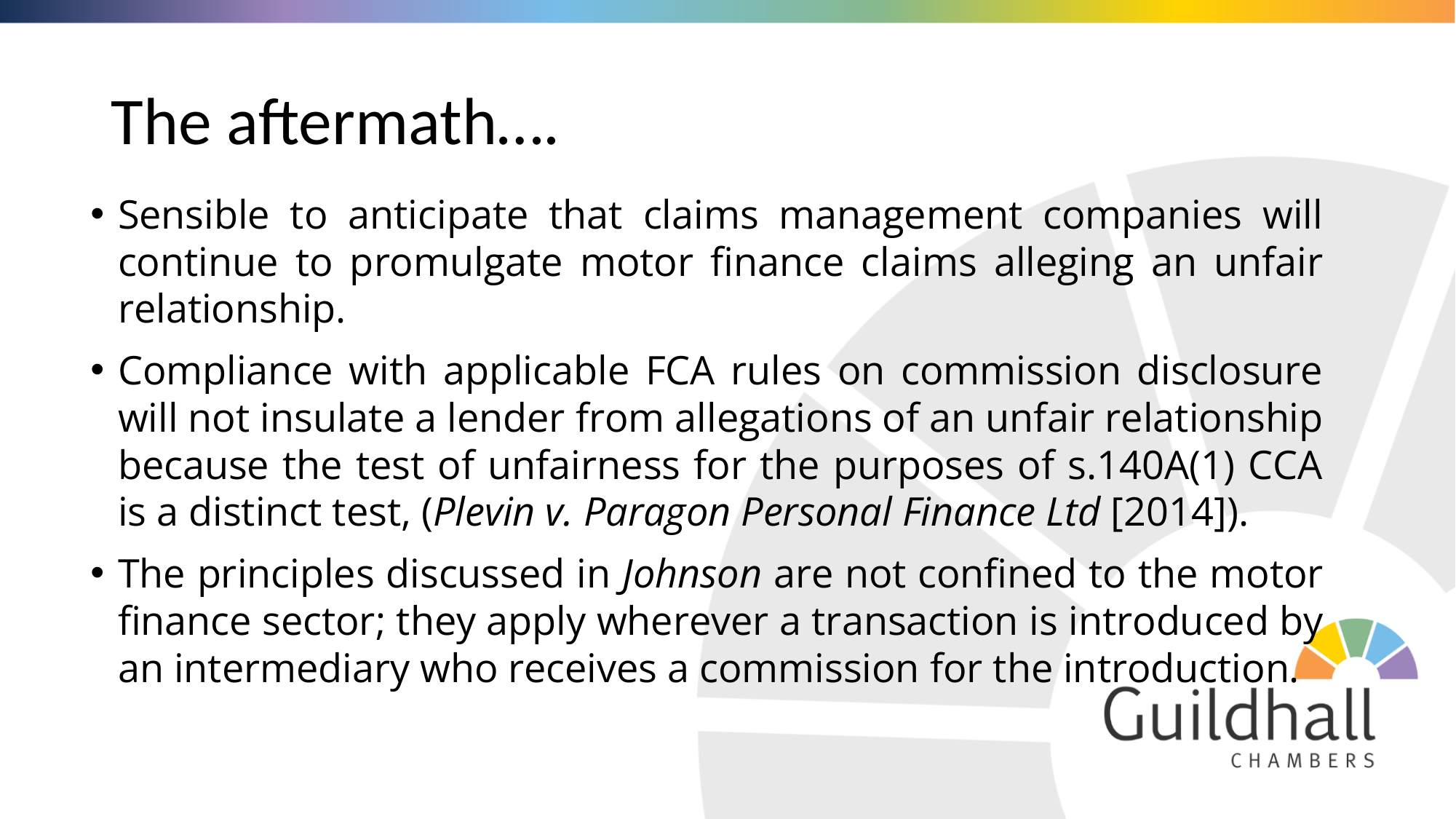

# The aftermath….
Sensible to anticipate that claims management companies will continue to promulgate motor finance claims alleging an unfair relationship.
Compliance with applicable FCA rules on commission disclosure will not insulate a lender from allegations of an unfair relationship because the test of unfairness for the purposes of s.140A(1) CCA is a distinct test, (Plevin v. Paragon Personal Finance Ltd [2014]).
The principles discussed in Johnson are not confined to the motor finance sector; they apply wherever a transaction is introduced by an intermediary who receives a commission for the introduction.